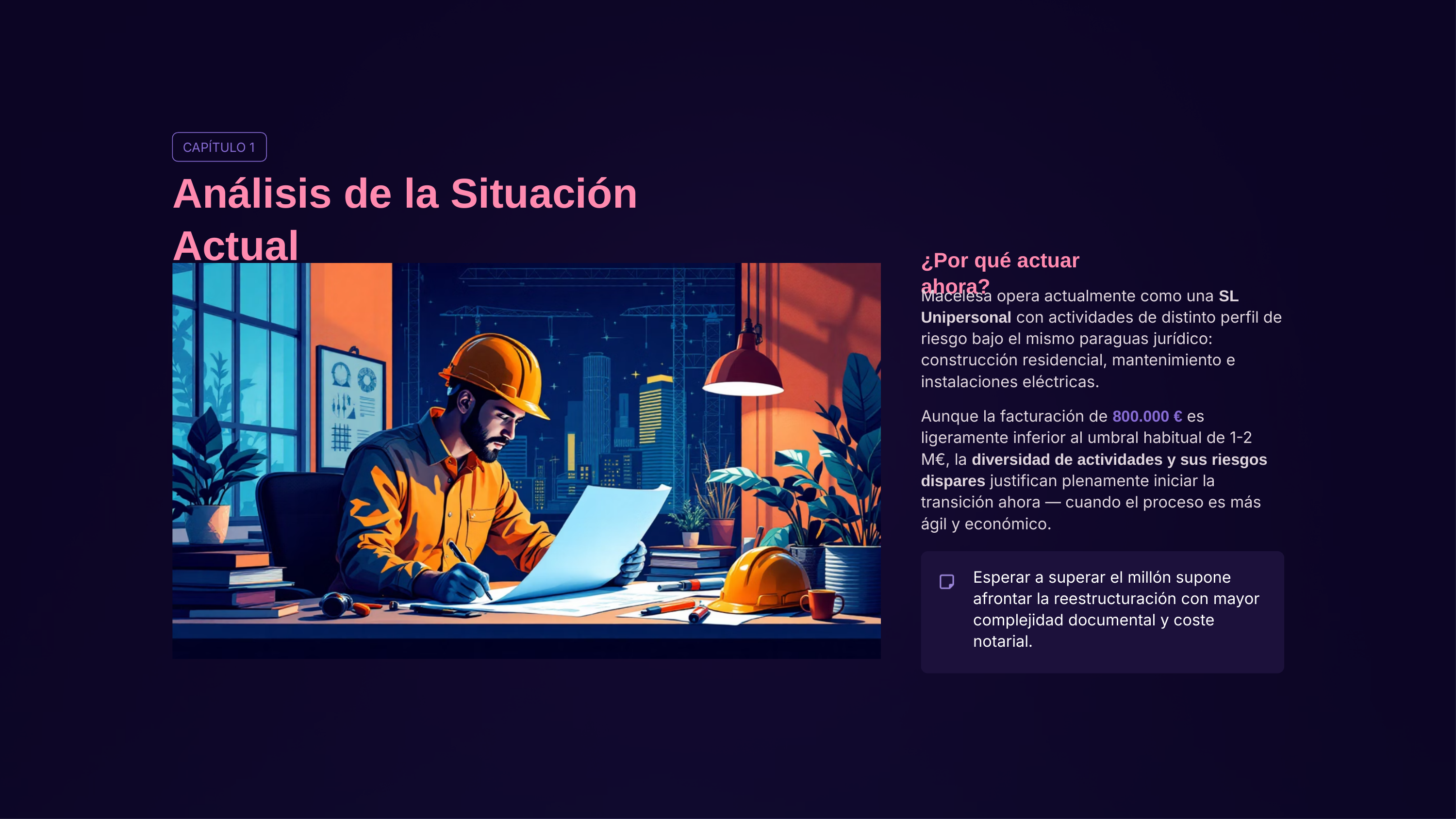

CAPÍTULO 1
Análisis de la Situación Actual
¿Por qué actuar ahora?

Macelesa opera actualmente como una SL Unipersonal con actividades de distinto perfil de riesgo bajo el mismo paraguas jurídico: construcción residencial, mantenimiento e instalaciones eléctricas.
Aunque la facturación de 800.000 € es ligeramente inferior al umbral habitual de 1-2 M€, la diversidad de actividades y sus riesgos dispares justifican plenamente iniciar la transición ahora — cuando el proceso es más ágil y económico.

Esperar a superar el millón supone afrontar la reestructuración con mayor complejidad documental y coste notarial.